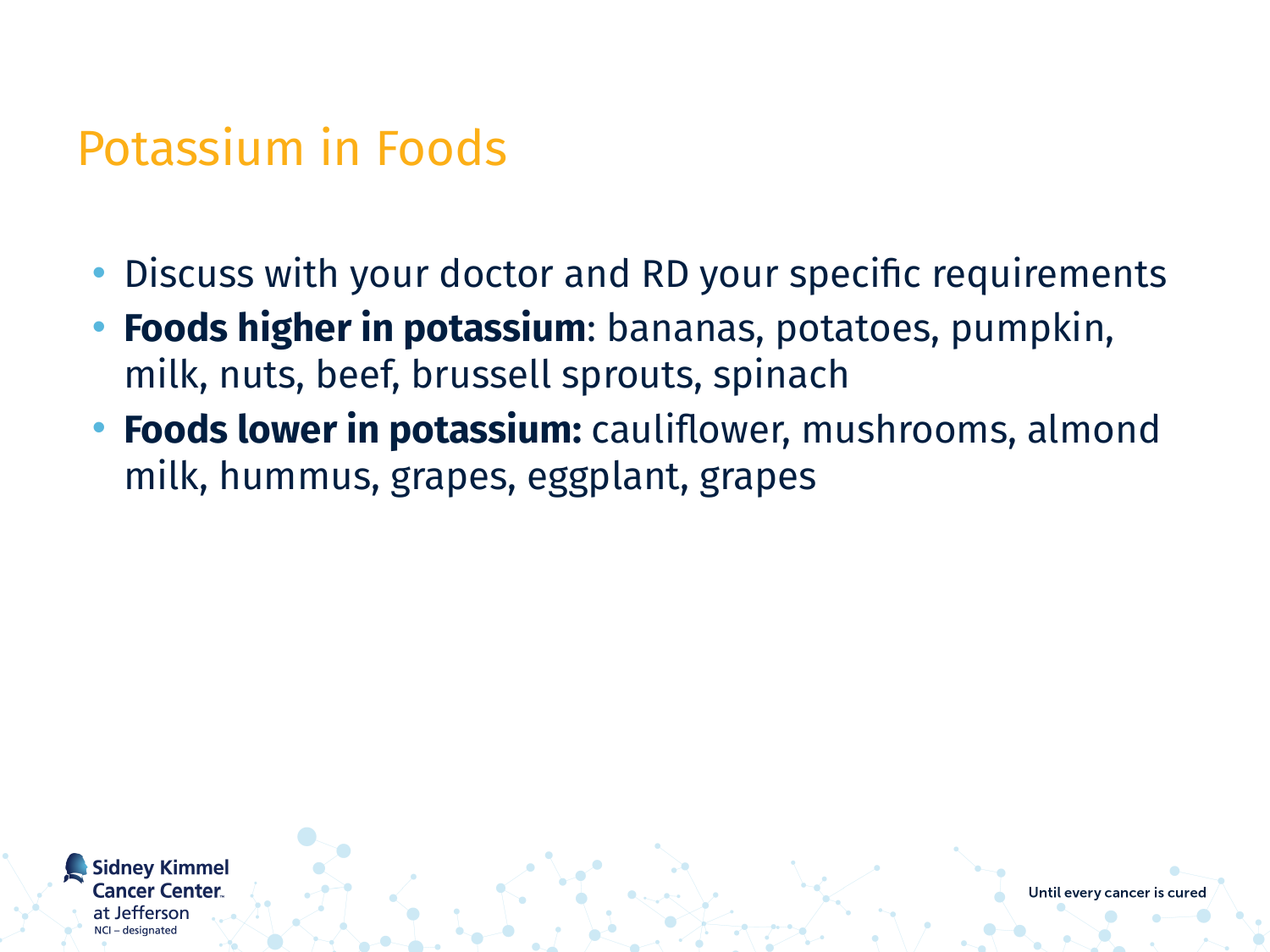

# Potassium in Foods
Discuss with your doctor and RD your specific requirements
Foods higher in potassium: bananas, potatoes, pumpkin, milk, nuts, beef, brussell sprouts, spinach
Foods lower in potassium: cauliflower, mushrooms, almond milk, hummus, grapes, eggplant, grapes